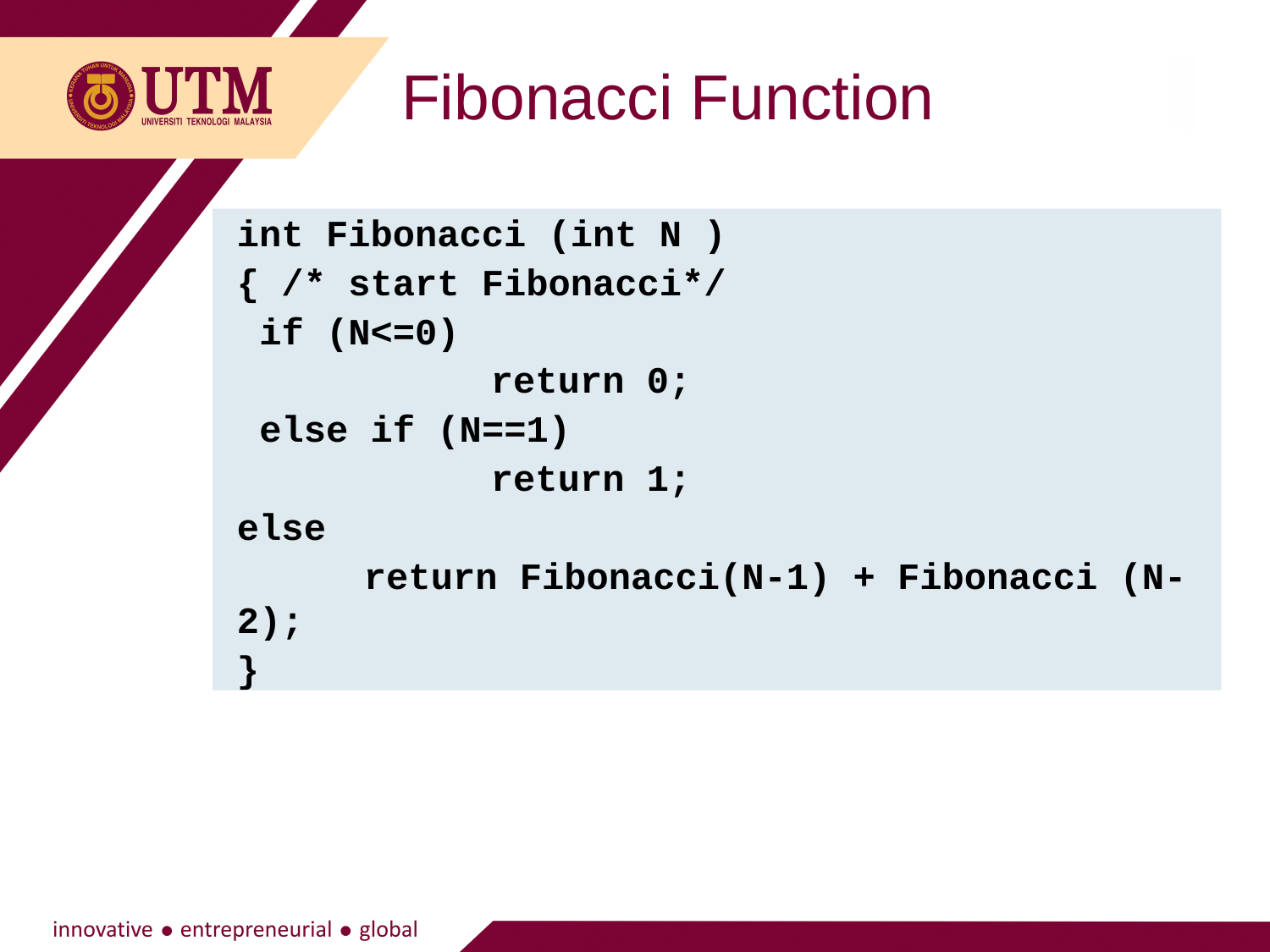

Fibonacci Function

25
int Fibonacci (int N )
{ /* start Fibonacci*/
 if (N<=0)
		return 0;
 else if (N==1)
		return 1;
else
	return Fibonacci(N-1) + Fibonacci (N-2);
}